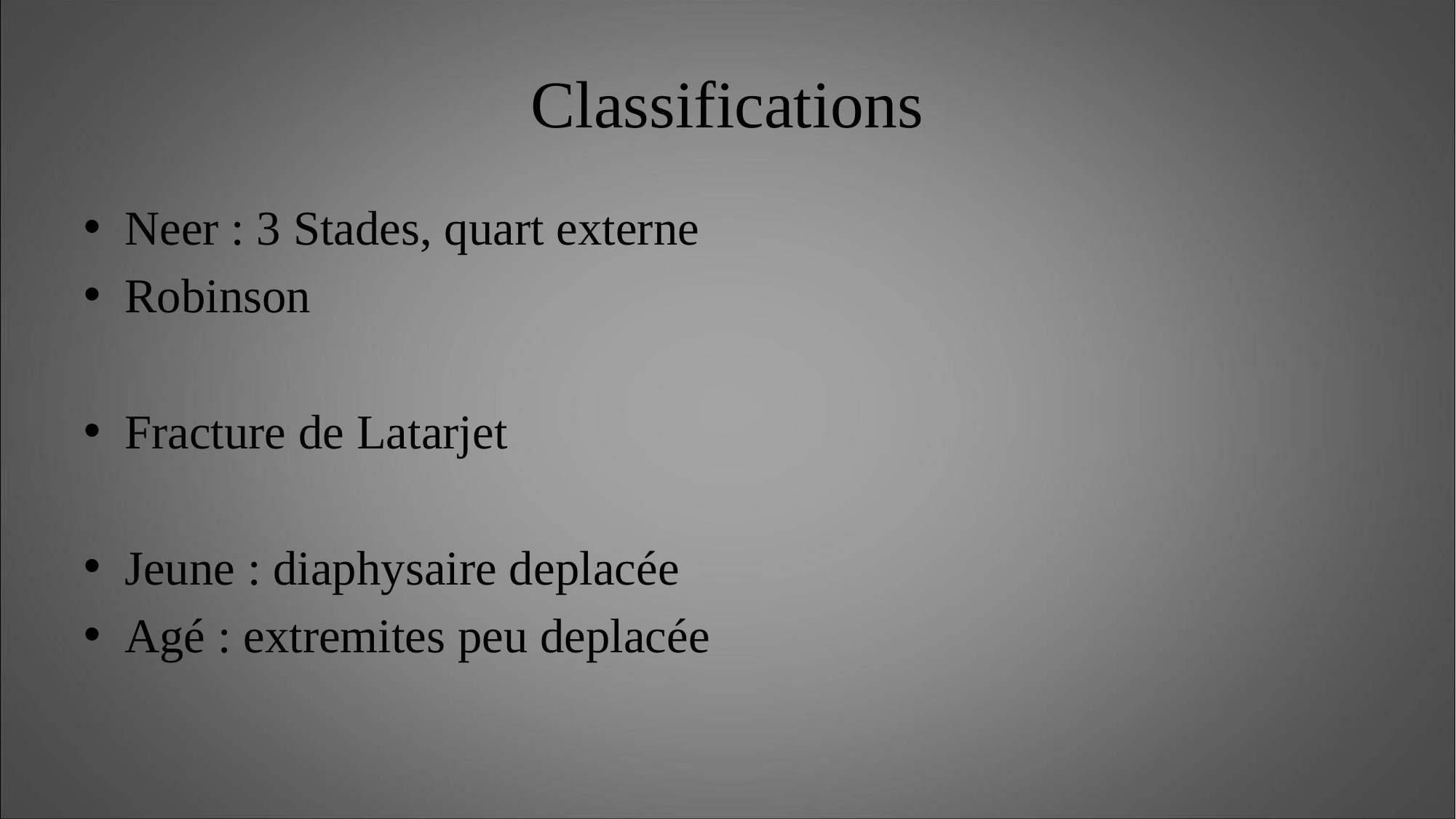

# Classifications
Neer : 3 Stades, quart externe
Robinson

Fracture de Latarjet

Jeune : diaphysaire deplacée
Agé : extremites peu deplacée